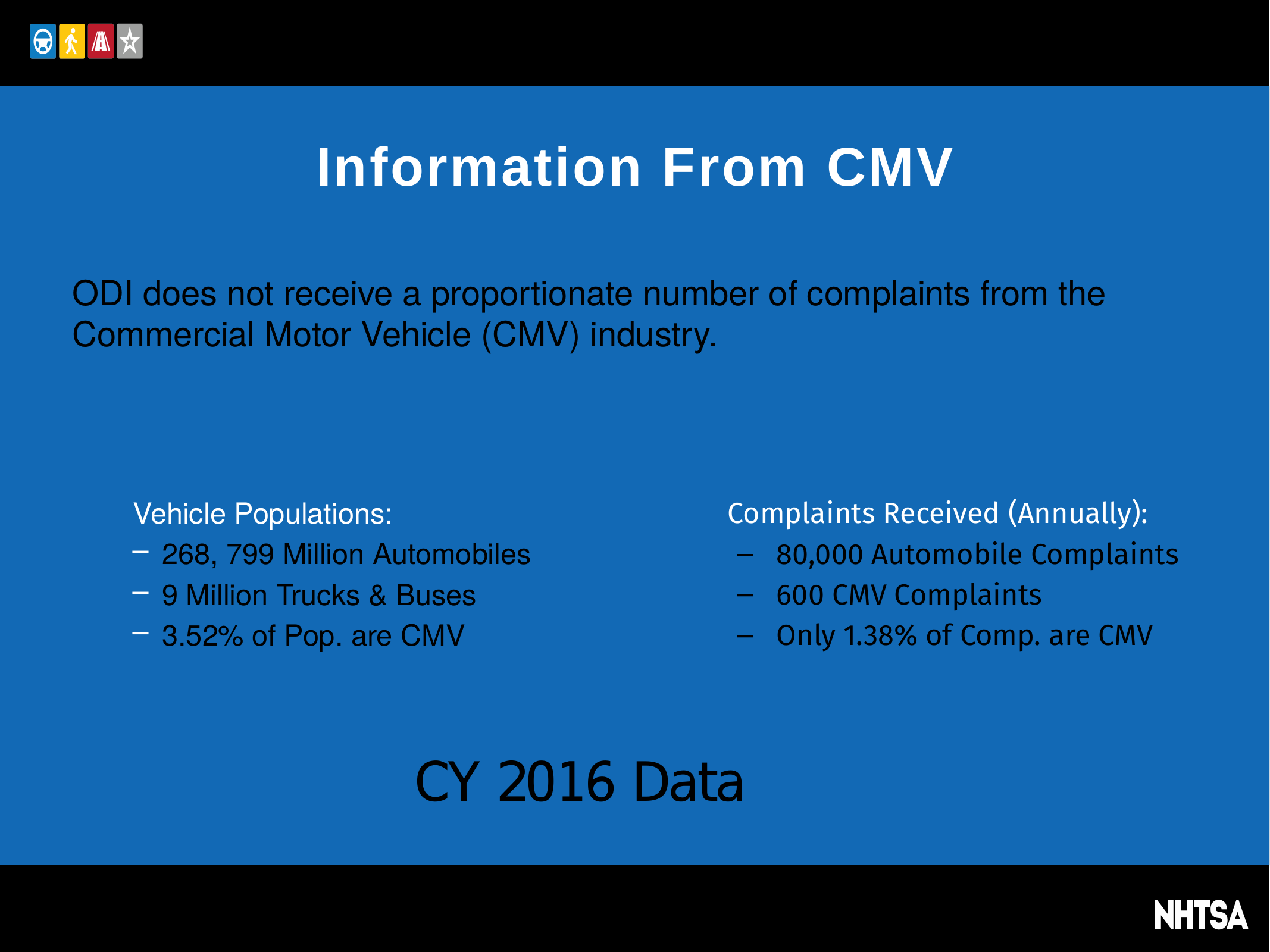

# Information From CMV
ODI does not receive a proportionate number of complaints from the Commercial Motor Vehicle (CMV) industry.
       Complaints Received (Annually):
80,000 Automobile Complaints
600 CMV Complaints
Only 1.38% of Comp. are CMV
      Vehicle Populations:
268, 799 Million Automobiles
9 Million Trucks & Buses
3.52% of Pop. are CMV
CY 2016 Data